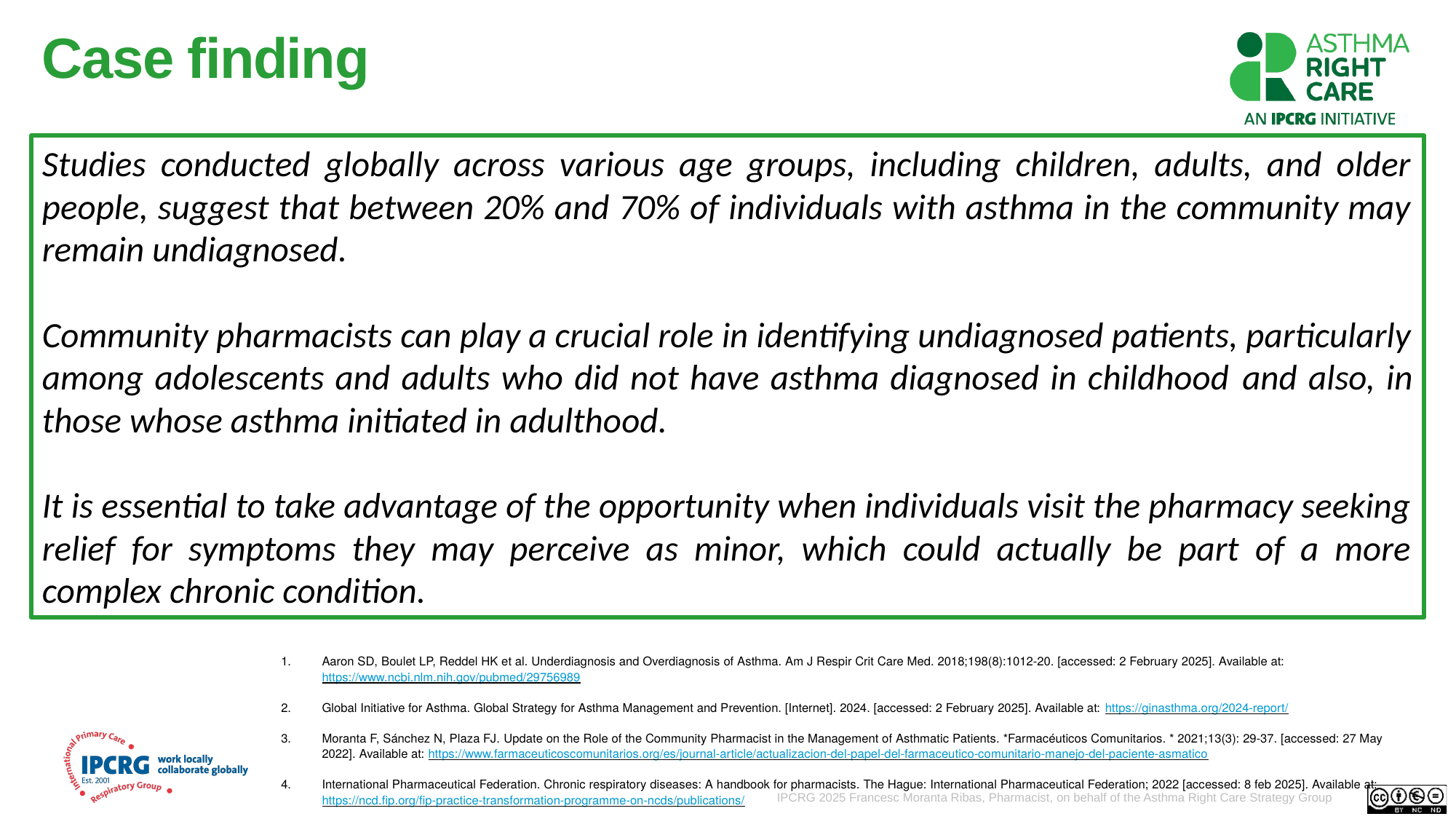

# Case finding
Studies conducted globally across various age groups, including children, adults, and older people, suggest that between 20% and 70% of individuals with asthma in the community may remain undiagnosed.

Community pharmacists can play a crucial role in identifying undiagnosed patients, particularly among adolescents and adults who did not have asthma diagnosed in childhood and also, in those whose asthma initiated in adulthood.

It is essential to take advantage of the opportunity when individuals visit the pharmacy seeking relief for symptoms they may perceive as minor, which could actually be part of a more complex chronic condition.

Aaron SD, Boulet LP, Reddel HK et al. Underdiagnosis and Overdiagnosis of Asthma. Am J Respir Crit Care Med. 2018;198(8):1012-20. [accessed: 2 February 2025]. Available at: https://www.ncbi.nlm.nih.gov/pubmed/29756989
Global Initiative for Asthma. Global Strategy for Asthma Management and Prevention. [Internet]. 2024. [accessed: 2 February 2025]. Available at: https://ginasthma.org/2024-report/
Moranta F, Sánchez N, Plaza FJ. Update on the Role of the Community Pharmacist in the Management of Asthmatic Patients. *Farmacéuticos Comunitarios. * 2021;13(3): 29-37. [accessed: 27 May 2022]. Available at: https://www.farmaceuticoscomunitarios.org/es/journal-article/actualizacion-del-papel-del-farmaceutico-comunitario-manejo-del-paciente-asmatico
International Pharmaceutical Federation. Chronic respiratory diseases: A handbook for pharmacists. The Hague: International Pharmaceutical Federation; 2022 [accessed: 8 feb 2025]. Available at: https://ncd.fip.org/fip-practice-transformation-programme-on-ncds/publications/